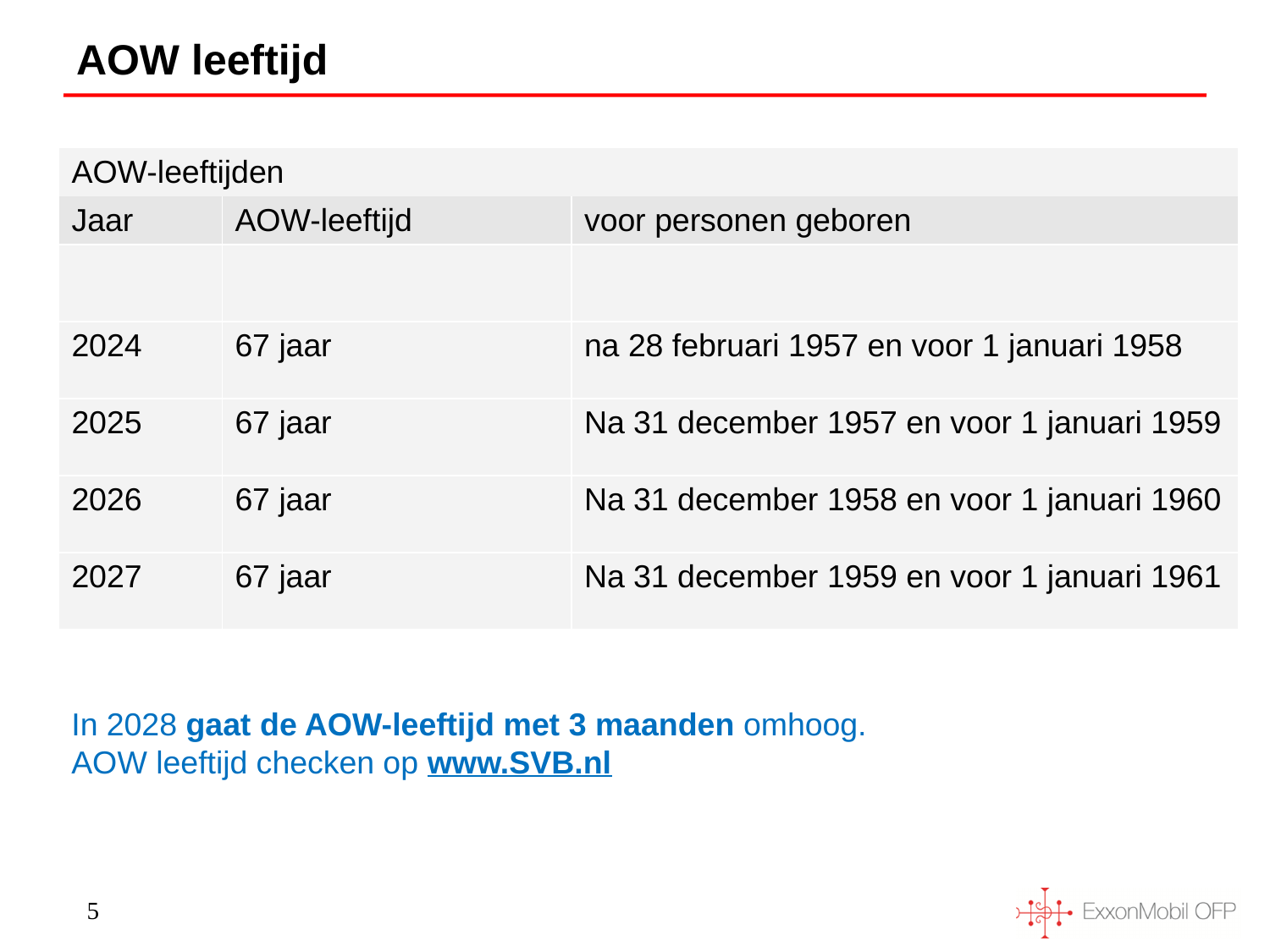

# AOW leeftijd
| AOW-leeftijden |  |  |
| --- | --- | --- |
| Jaar | AOW-leeftijd | voor personen geboren |
|  |  |  |
| 2024 | 67 jaar | na 28 februari 1957 en voor 1 januari 1958 |
| 2025 | 67 jaar | Na 31 december 1957 en voor 1 januari 1959 |
| 2026 | 67 jaar | Na 31 december 1958 en voor 1 januari 1960 |
| 2027 | 67 jaar | Na 31 december 1959 en voor 1 januari 1961 |
In 2028 gaat de AOW-leeftijd met 3 maanden omhoog.
AOW leeftijd checken op www.SVB.nl

5